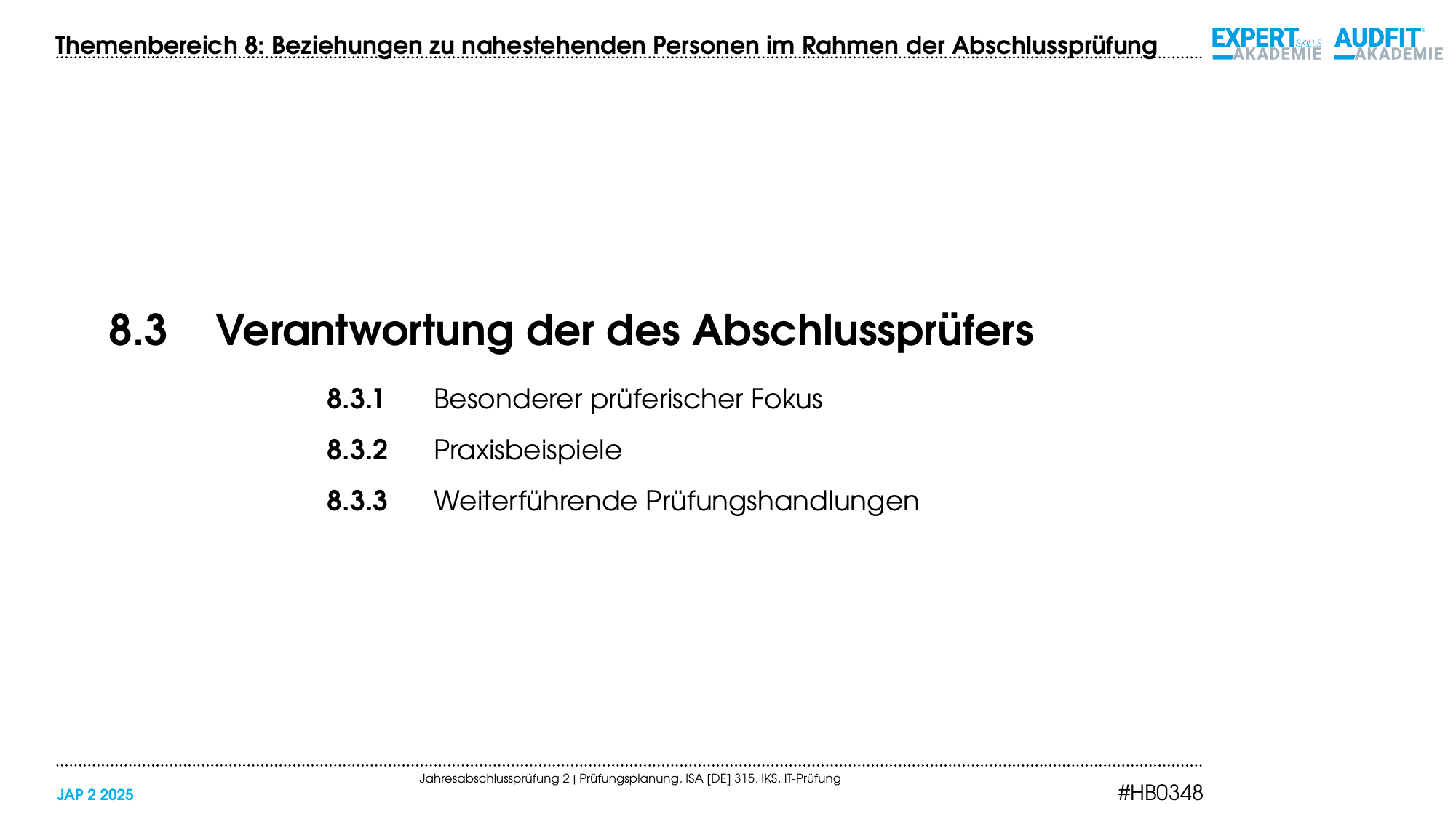

Themenbereich 8: Beziehungen zu nahestehenden Personen im Rahmen der Abschlussprüfung
8.3	Verantwortung der des Abschlussprüfers
8.3.1	Besonderer prüferischer Fokus
8.3.2	Praxisbeispiele
8.3.3	Weiterführende Prüfungshandlungen